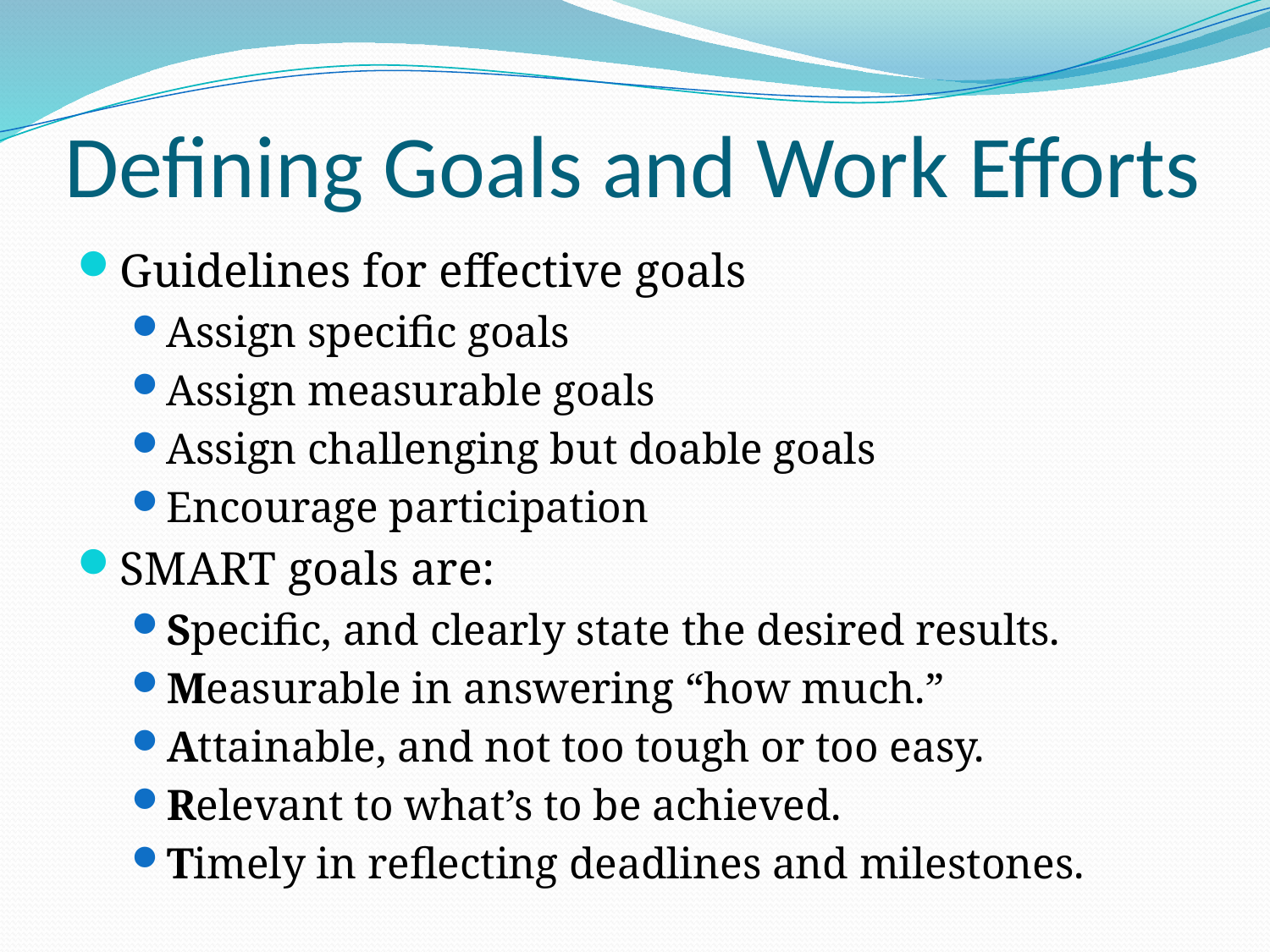

# Defining Goals and Work Efforts
Guidelines for effective goals
Assign specific goals
Assign measurable goals
Assign challenging but doable goals
Encourage participation
SMART goals are:
Specific, and clearly state the desired results.
Measurable in answering “how much.”
Attainable, and not too tough or too easy.
Relevant to what’s to be achieved.
Timely in reflecting deadlines and milestones.